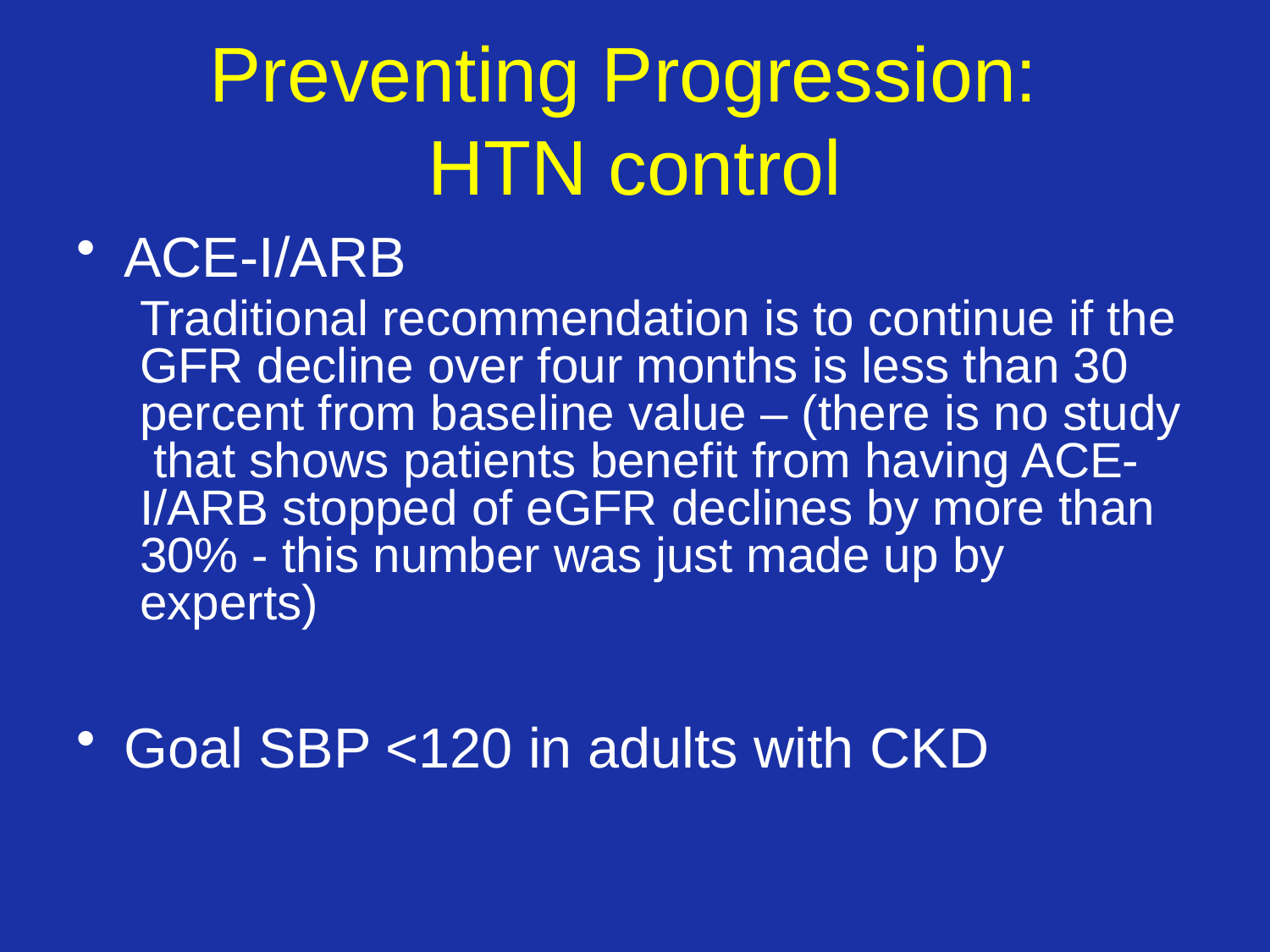

# Preventing Progression: HTN control
ACE-I/ARB
Traditional recommendation is to continue if the GFR decline over four months is less than 30 percent from baseline value – (there is no study  that shows patients benefit from having ACE-I/ARB stopped of eGFR declines by more than 30% - this number was just made up by experts)

Goal SBP <120 in adults with CKD